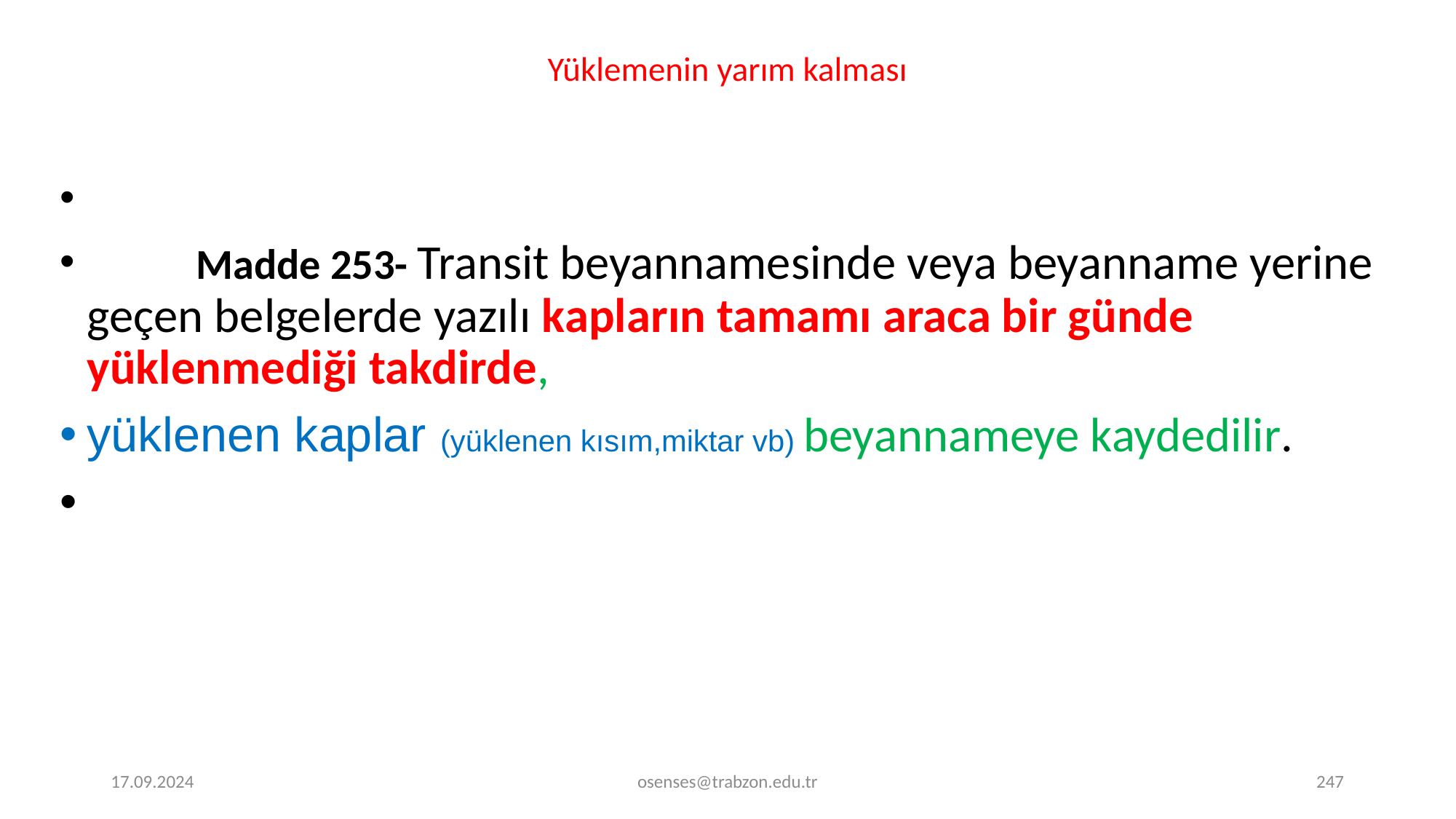

# Yüklemenin yarım kalması

	Madde 253- Transit beyannamesinde veya beyanname yerine geçen belgelerde yazılı kapların tamamı araca bir günde yüklenmediği takdirde,
yüklenen kaplar (yüklenen kısım,miktar vb) beyannameye kaydedilir.

17.09.2024
osenses@trabzon.edu.tr
247